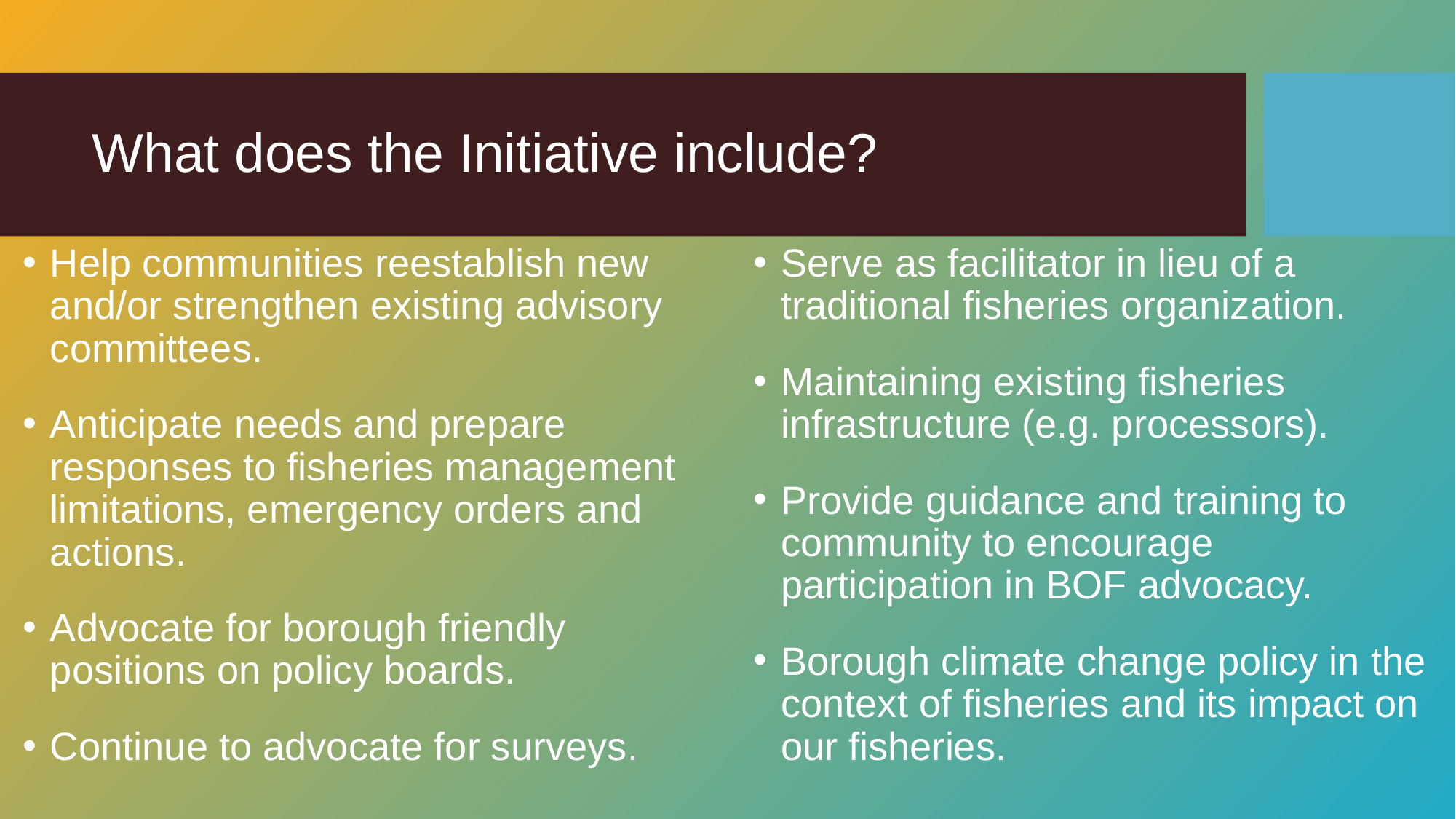

# What does the Initiative include?
Help communities reestablish new and/or strengthen existing advisory committees.
Anticipate needs and prepare responses to fisheries management limitations, emergency orders and actions.
Advocate for borough friendly positions on policy boards.
Continue to advocate for surveys.

Serve as facilitator in lieu of a traditional fisheries organization.
Maintaining existing fisheries infrastructure (e.g. processors).
Provide guidance and training to community to encourage participation in BOF advocacy.
Borough climate change policy in the context of fisheries and its impact on our fisheries.